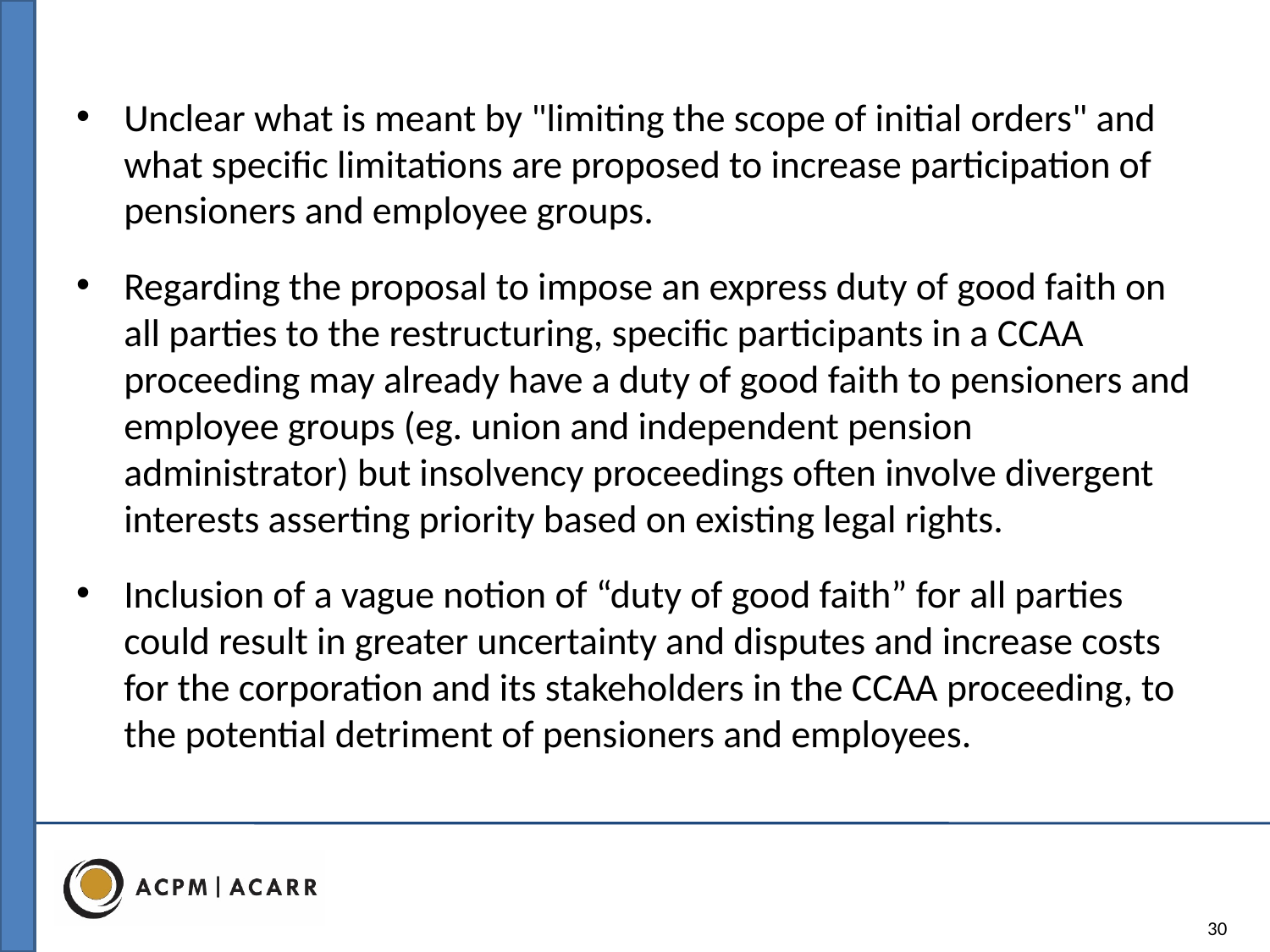

Unclear what is meant by "limiting the scope of initial orders" and what specific limitations are proposed to increase participation of pensioners and employee groups.
Regarding the proposal to impose an express duty of good faith on all parties to the restructuring, specific participants in a CCAA proceeding may already have a duty of good faith to pensioners and employee groups (eg. union and independent pension administrator) but insolvency proceedings often involve divergent interests asserting priority based on existing legal rights.
Inclusion of a vague notion of “duty of good faith” for all parties could result in greater uncertainty and disputes and increase costs for the corporation and its stakeholders in the CCAA proceeding, to the potential detriment of pensioners and employees.

30